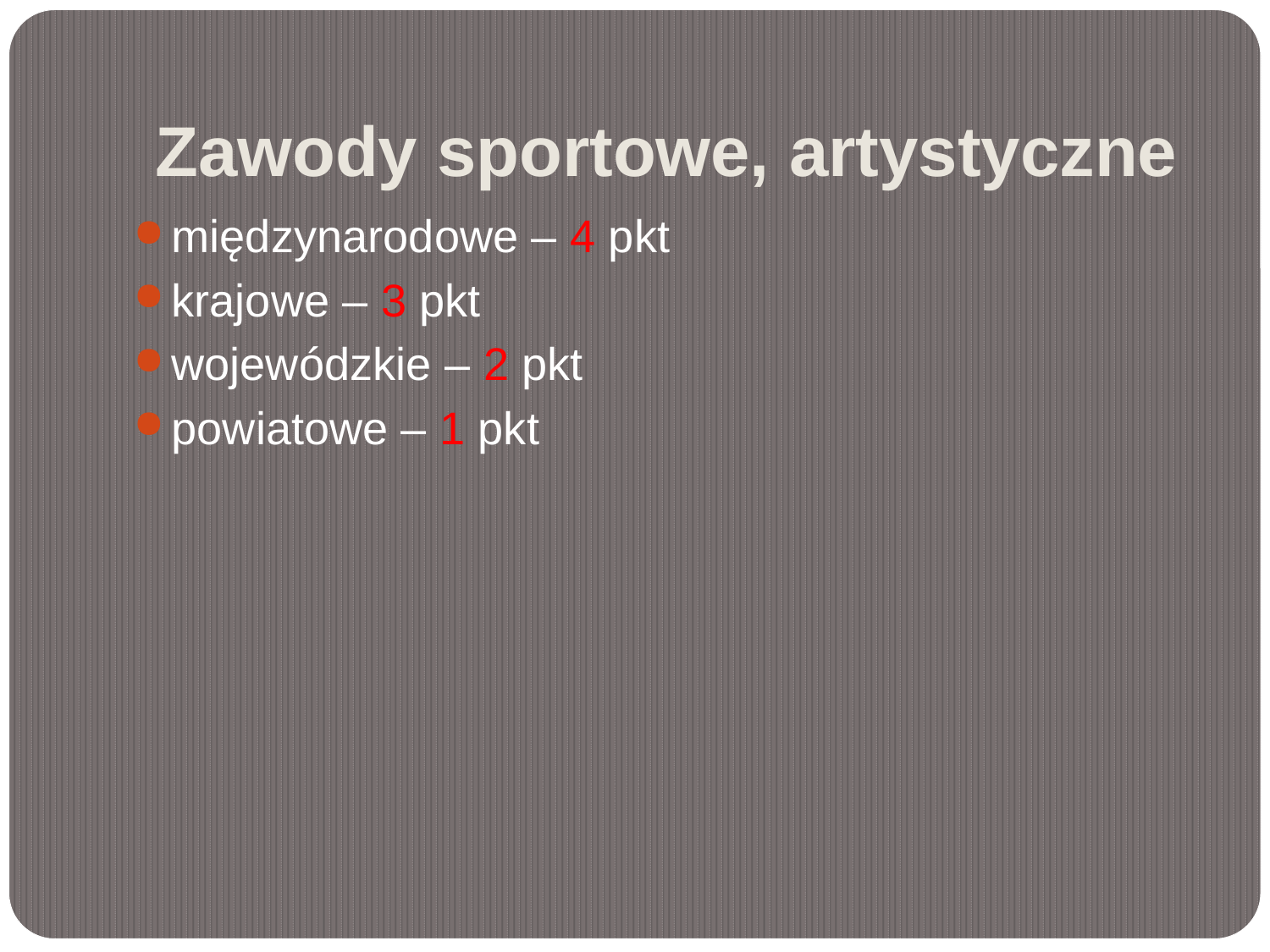

# Zawody sportowe, artystyczne
międzynarodowe – 4 pkt
krajowe – 3 pkt
wojewódzkie – 2 pkt
powiatowe – 1 pkt